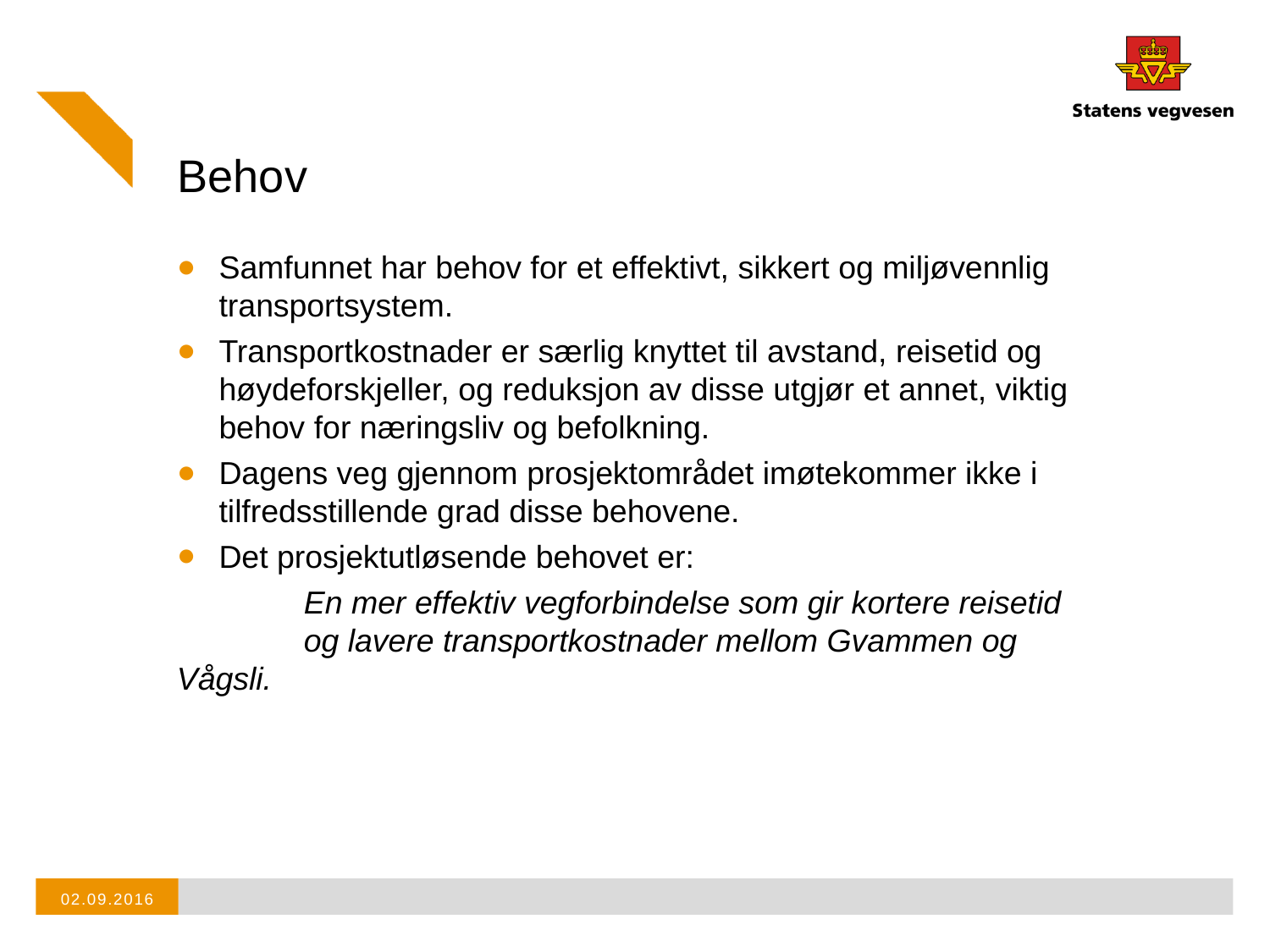

# Behov
Samfunnet har behov for et effektivt, sikkert og miljøvennlig transportsystem.
Transport­kostnader er særlig knyttet til avstand, reisetid og høydeforskjeller, og reduksjon av disse utgjør et annet, viktig behov for næringsliv og befolkning.
Dagens veg gjennom prosjektområdet imøtekommer ikke i tilfredsstillende grad disse behovene.
Det prosjektutløsende behovet er:
	En mer effektiv vegforbindelse som gir kortere reisetid 	og lavere transportkostnader mellom Gvammen og 	Vågsli.
02.09.2016